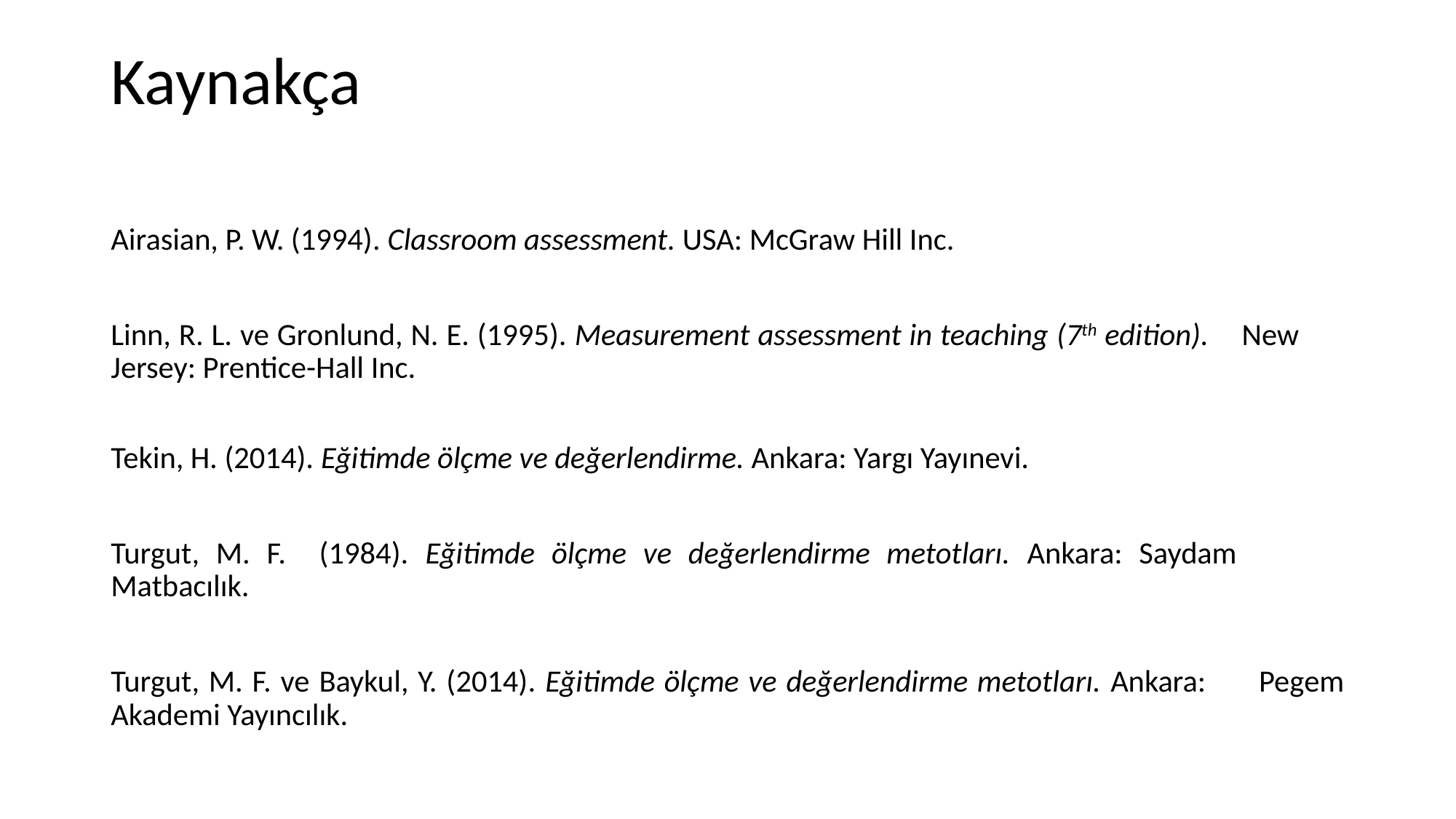

# Kaynakça
Airasian, P. W. (1994). Classroom assessment. USA: McGraw Hill Inc.

Linn, R. L. ve Gronlund, N. E. (1995). Measurement assessment in teaching (7th edition). 	New 	Jersey: Prentice-Hall Inc.
Tekin, H. (2014). Eğitimde ölçme ve değerlendirme. Ankara: Yargı Yayınevi.

Turgut, M. F.  (1984). Eğitimde ölçme ve değerlendirme metotları. Ankara: Saydam 	Matbacılık.

Turgut, M. F. ve Baykul, Y. (2014). Eğitimde ölçme ve değerlendirme metotları. Ankara: 	Pegem Akademi Yayıncılık.